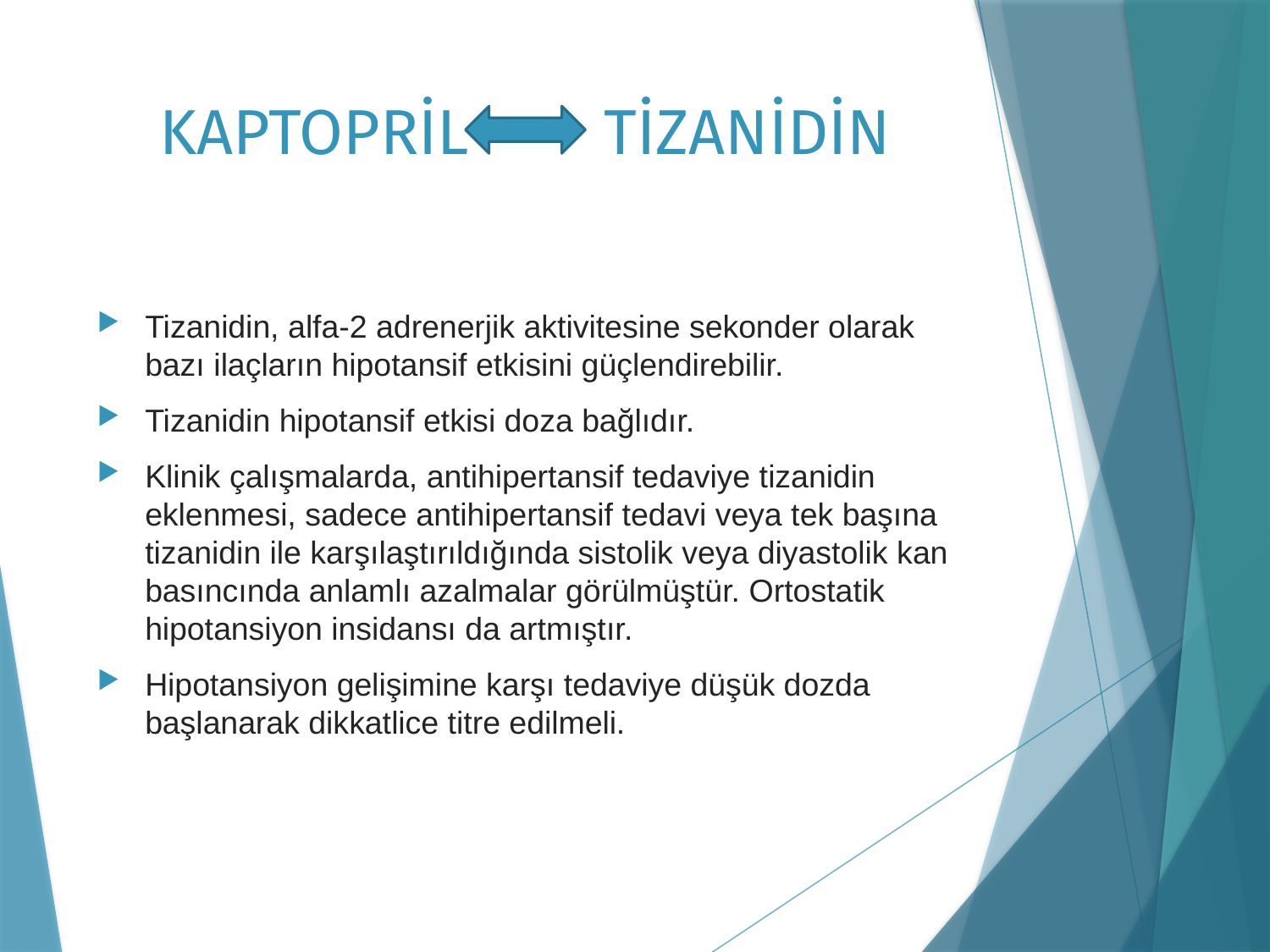

# KAPTOPRİL        TİZANİDİN

Tizanidin, alfa-2 adrenerjik aktivitesine sekonder olarak bazı ilaçların hipotansif etkisini güçlendirebilir.
Tizanidin hipotansif etkisi doza bağlıdır.
Klinik çalışmalarda, antihipertansif tedaviye tizanidin eklenmesi, sadece antihipertansif tedavi veya tek başına tizanidin ile karşılaştırıldığında sistolik veya diyastolik kan basıncında anlamlı azalmalar görülmüştür. Ortostatik hipotansiyon insidansı da artmıştır.
Hipotansiyon gelişimine karşı tedaviye düşük dozda başlanarak dikkatlice titre edilmeli.